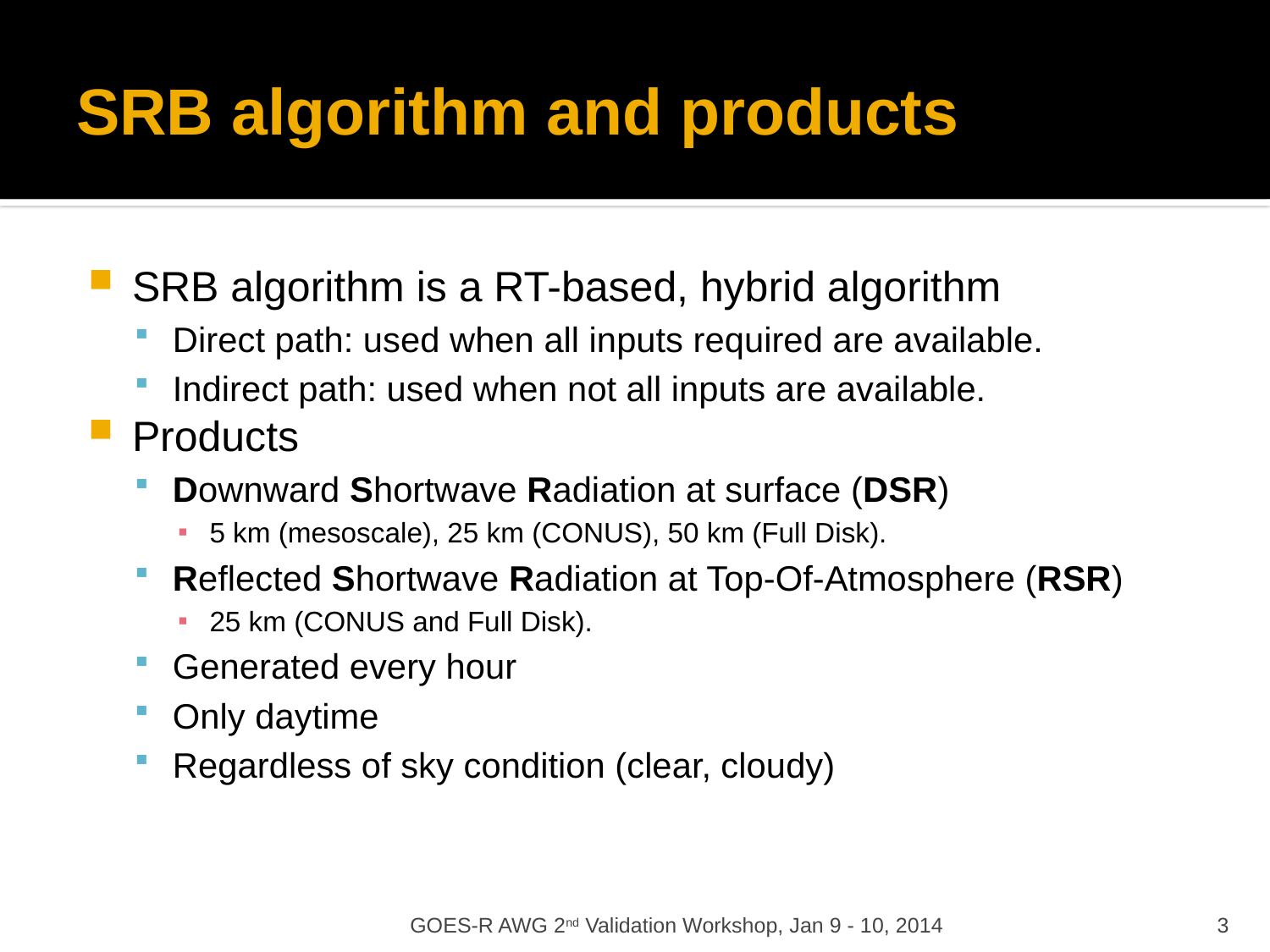

# SRB algorithm and products
SRB algorithm is a RT-based, hybrid algorithm
Direct path: used when all inputs required are available.
Indirect path: used when not all inputs are available.
Products
Downward Shortwave Radiation at surface (DSR)
5 km (mesoscale), 25 km (CONUS), 50 km (Full Disk).
Reflected Shortwave Radiation at Top-Of-Atmosphere (RSR)
25 km (CONUS and Full Disk).
Generated every hour
Only daytime
Regardless of sky condition (clear, cloudy)
GOES-R AWG 2nd Validation Workshop, Jan 9 - 10, 2014
3